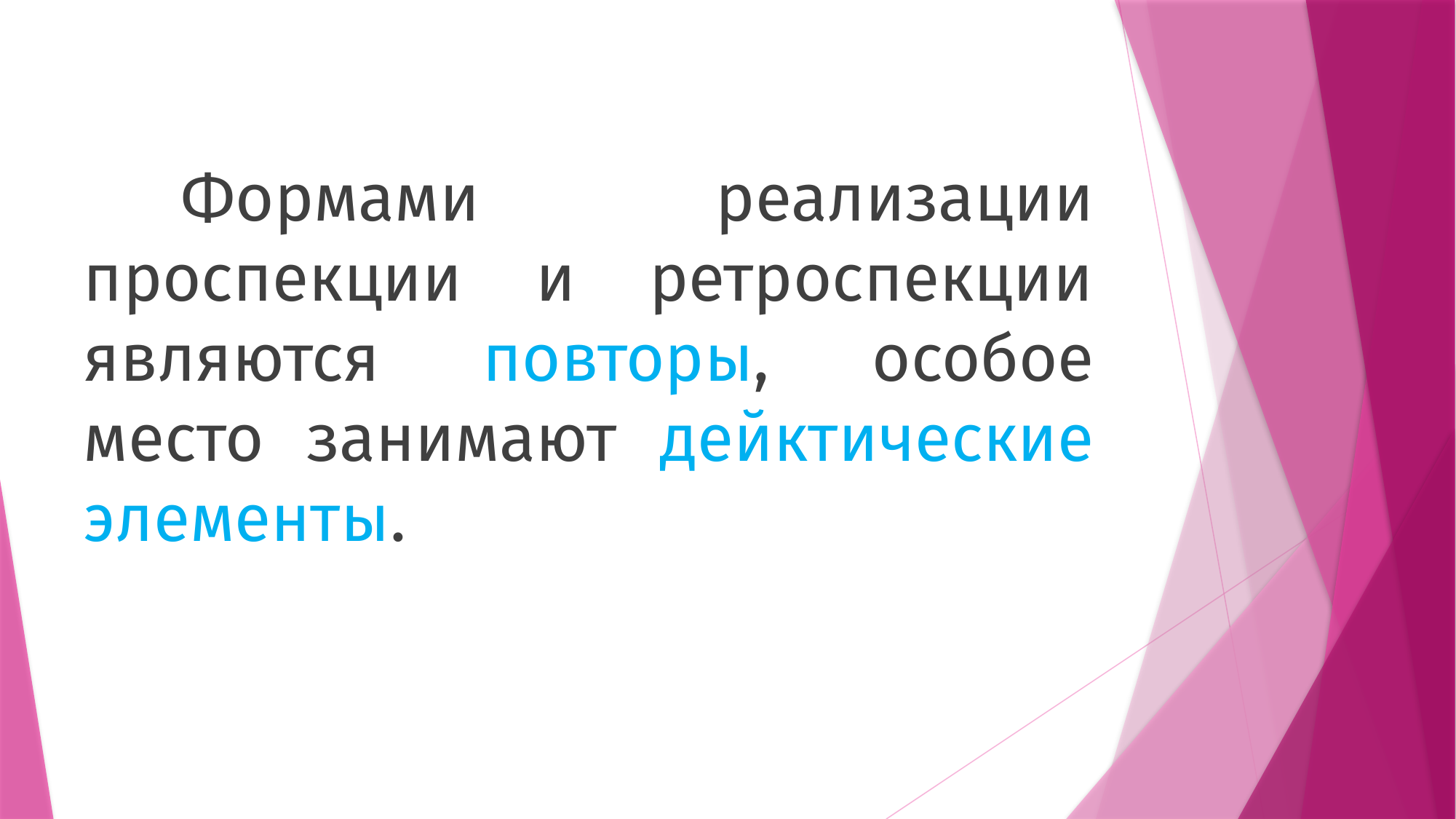

Формами реализации проспекции и ретроспекции являются повторы, особое место занимают дейктические элементы.